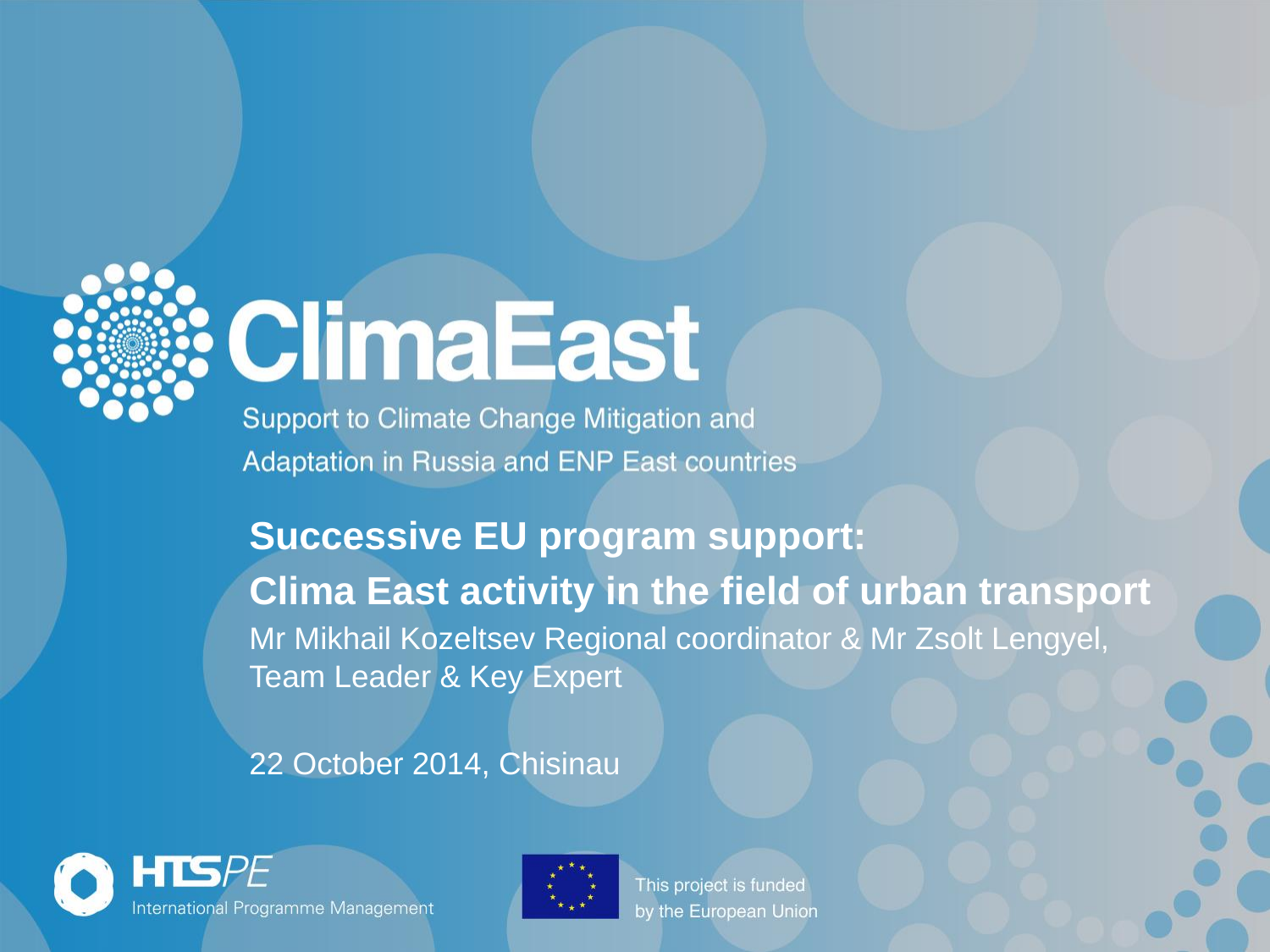

Successive EU program support:
Clima East activity in the field of urban transport
Mr Mikhail Kozeltsev Regional coordinator & Mr Zsolt Lengyel, Team Leader & Key Expert

22 October 2014, Chisinau